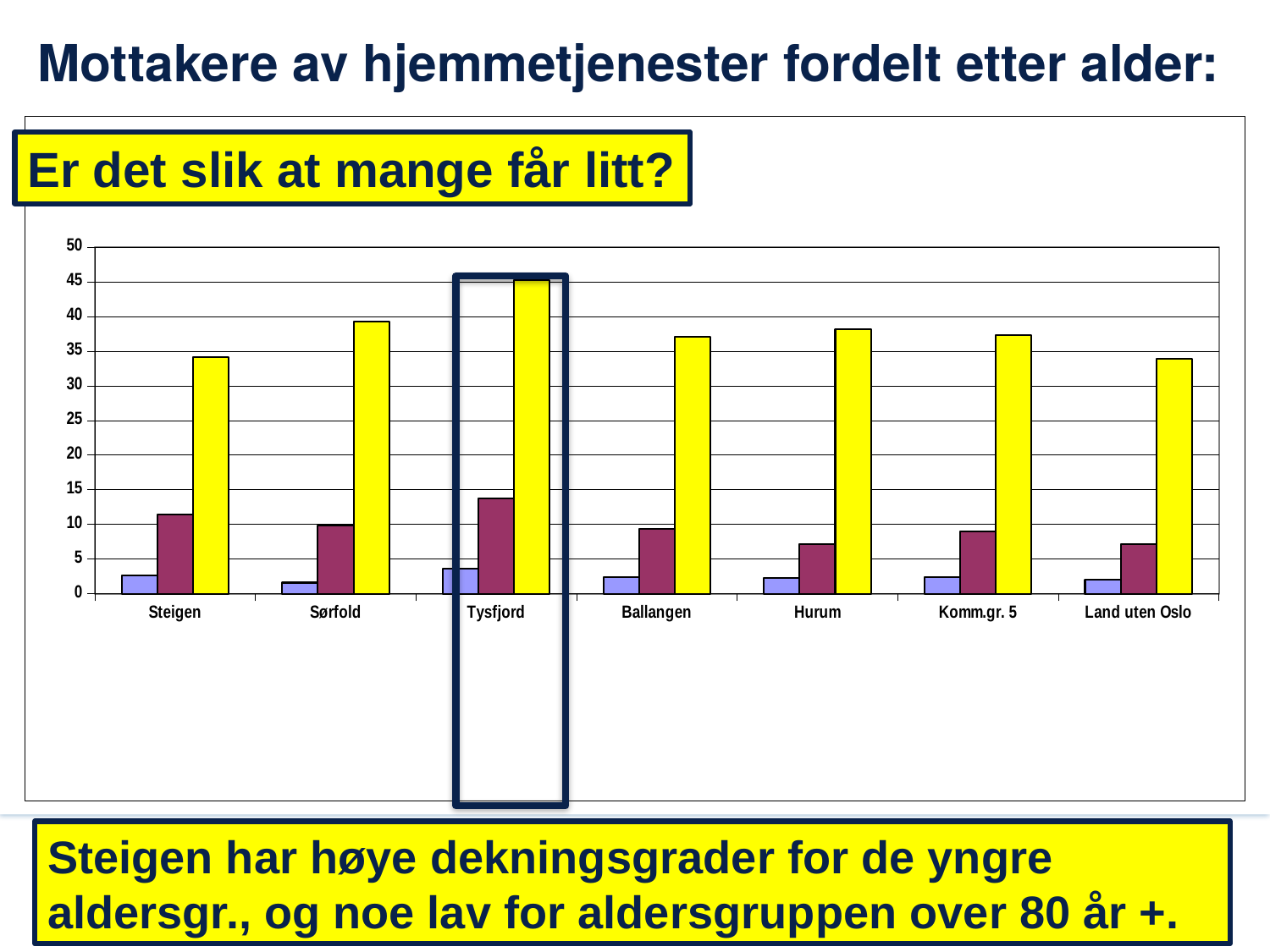

# Mottakere av hjemmetjenester fordelt etter alder:

### Chart

| Category | Andel innb. under 67 år som mottar hjemmetj. | Andel innb. 67-79 år som mottar hjemmetj. | Andel innb. 80 år + som mottar hjemmetj. |
|---|---|---|---|
| Steigen | 2.7 | 11.4 | 34.1 |
| Sørfold | 1.6 | 9.8 | 39.3 |
| Tysfjord | 3.6 | 13.8 | 45.2 |
| Ballangen | 2.4 | 9.4 | 37.0 |
| Hurum | 2.3 | 7.2 | 38.1 |
| Komm.gr. 5 | 2.4 | 9.0 | 37.3 |
| Land uten Oslo | 2.0 | 7.2 | 33.9 |
Er det slik at mange får litt?

Steigen har høye dekningsgrader for de yngre aldersgr., og noe lav for aldersgruppen over 80 år +.